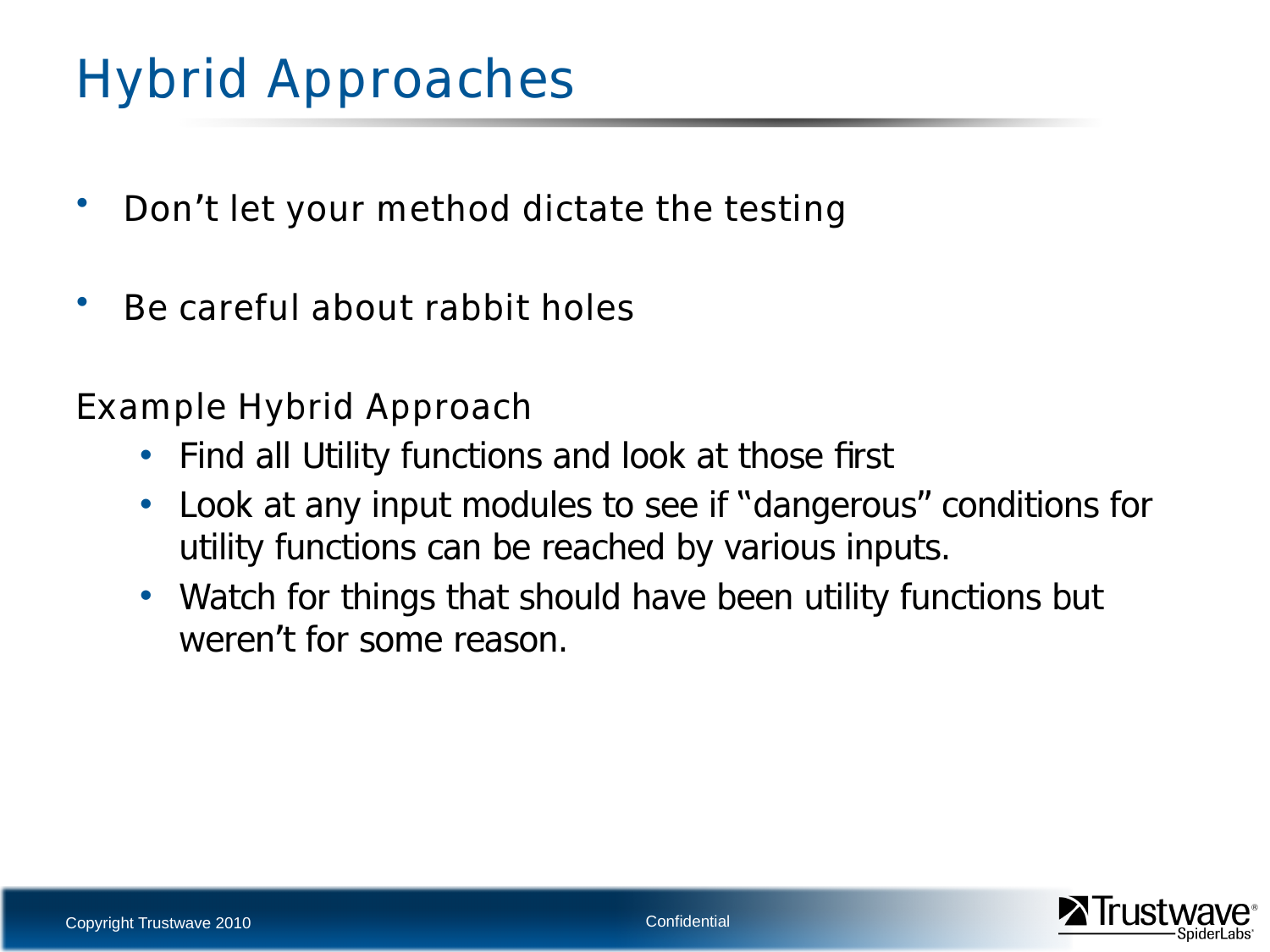

# Hybrid Approaches
Don’t let your method dictate the testing

Be careful about rabbit holes

Example Hybrid Approach
Find all Utility functions and look at those first
Look at any input modules to see if “dangerous” conditions for utility functions can be reached by various inputs.
Watch for things that should have been utility functions but weren’t for some reason.